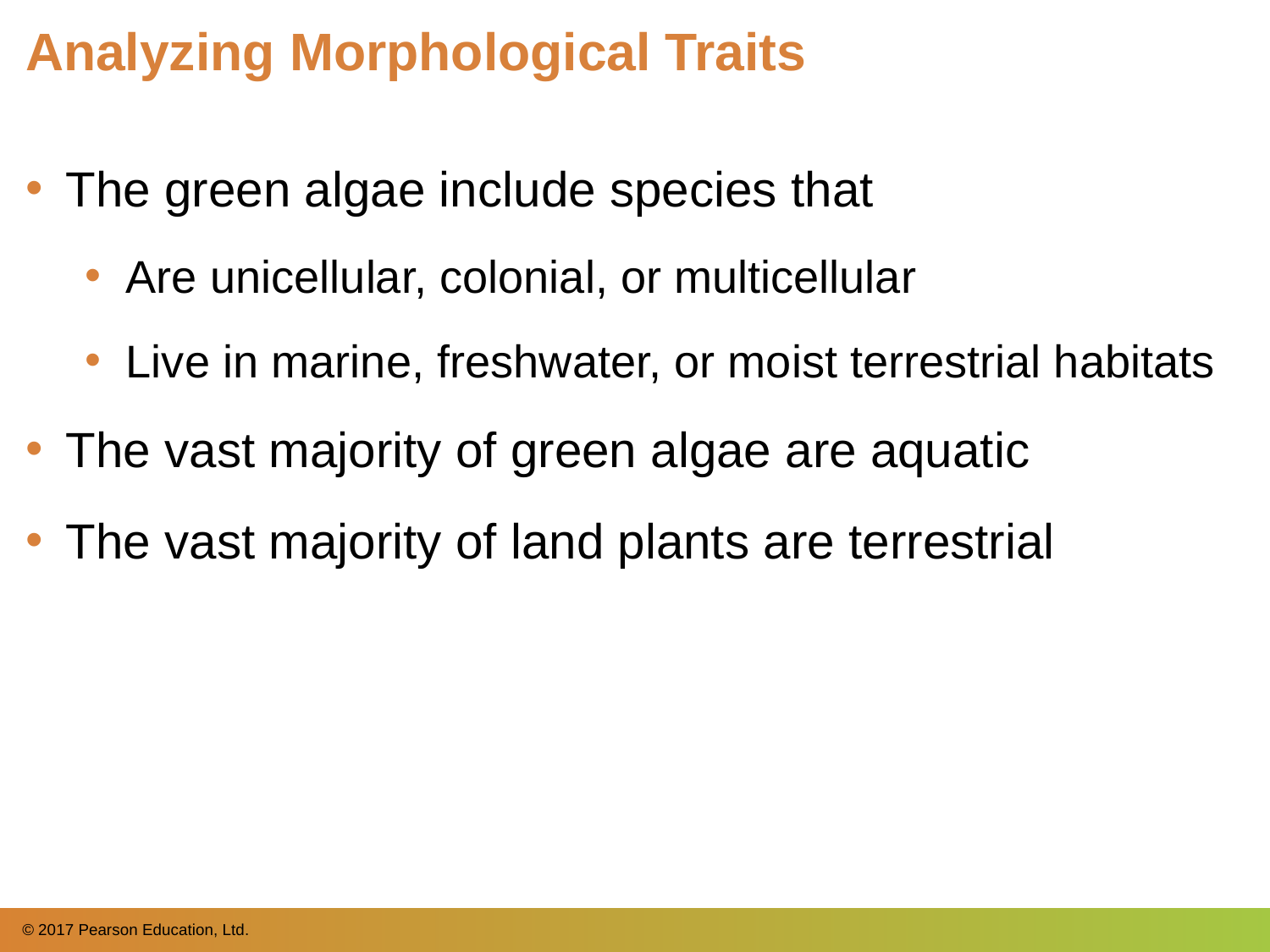

# Analyzing Morphological Traits
The green algae include species that
Are unicellular, colonial, or multicellular
Live in marine, freshwater, or moist terrestrial habitats
The vast majority of green algae are aquatic
The vast majority of land plants are terrestrial